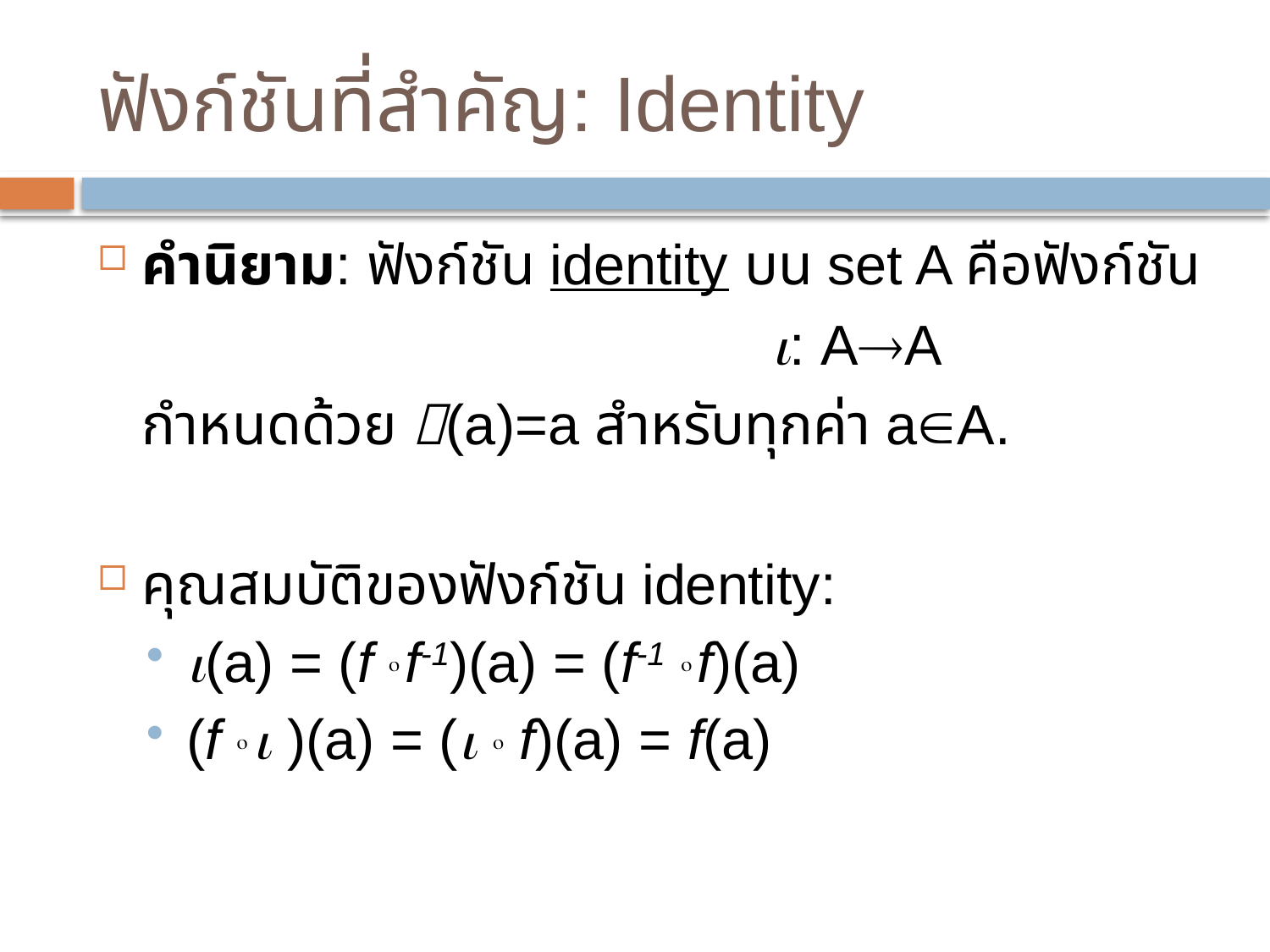

# ฟังก์ชันที่สำคัญ: Identity
คำนิยาม: ฟังก์ชัน identity บน set A คือฟังก์ชัน
                                           ι: A→A
	กำหนดด้วย ι(a)=a สำหรับทุกค่า a∈A.

คุณสมบัติของฟังก์ชัน identity:
ι(a) = (f ο f-1)(a) = (f-1 ο f)(a)
(f ο ι )(a) = (ι ο f)(a) = f(a)